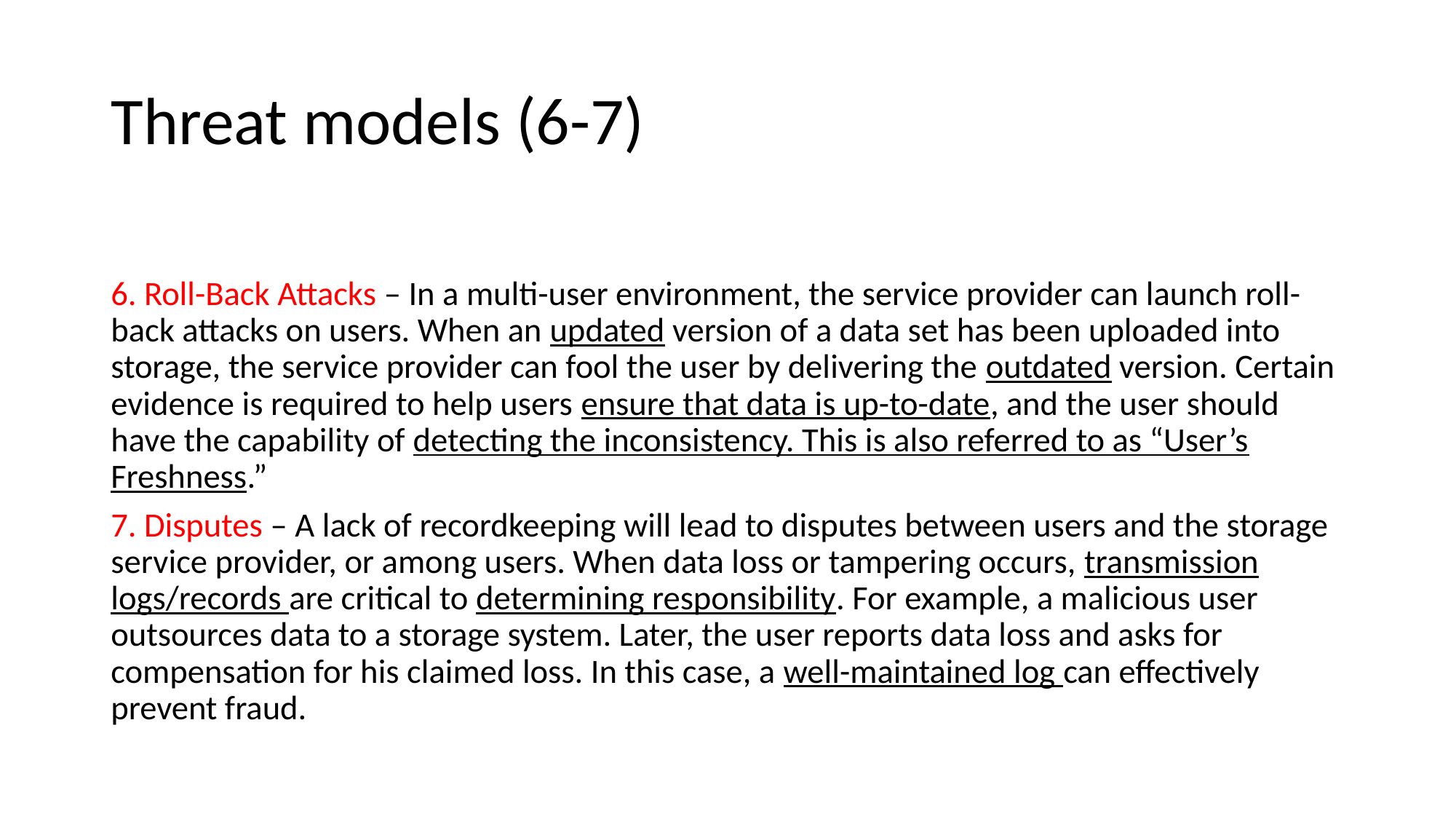

# Threat models (6-7)

6. Roll-Back Attacks – In a multi-user environment, the service provider can launch roll-back attacks on users. When an updated version of a data set has been uploaded into storage, the service provider can fool the user by delivering the outdated version. Certain evidence is required to help users ensure that data is up-to-date, and the user should have the capability of detecting the inconsistency. This is also referred to as “User’s Freshness.”
7. Disputes – A lack of recordkeeping will lead to disputes between users and the storage service provider, or among users. When data loss or tampering occurs, transmission logs/records are critical to determining responsibility. For example, a malicious user outsources data to a storage system. Later, the user reports data loss and asks for compensation for his claimed loss. In this case, a well-maintained log can effectively prevent fraud.